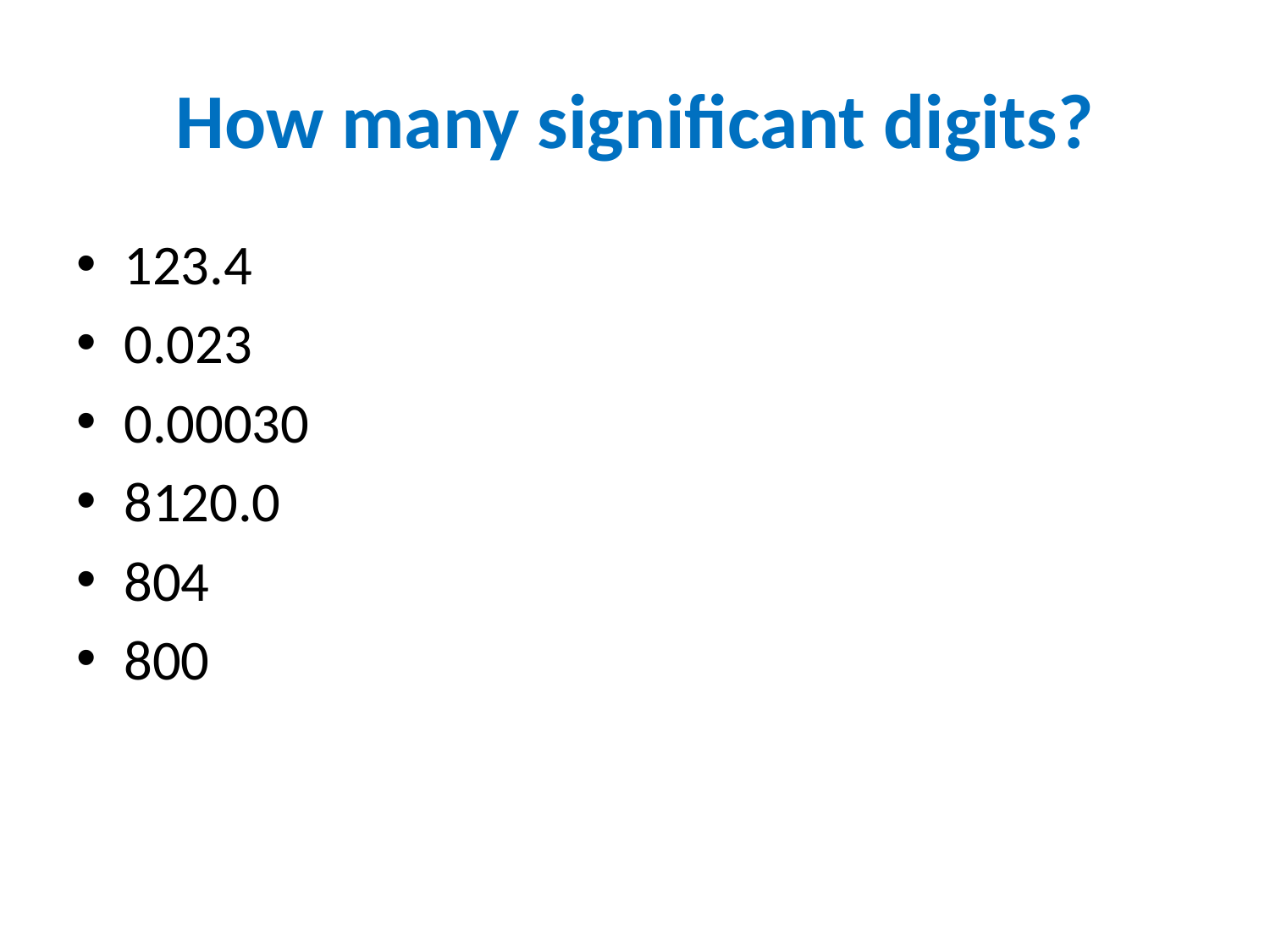

# How many significant digits?
123.4
0.023
0.00030
8120.0
804
800